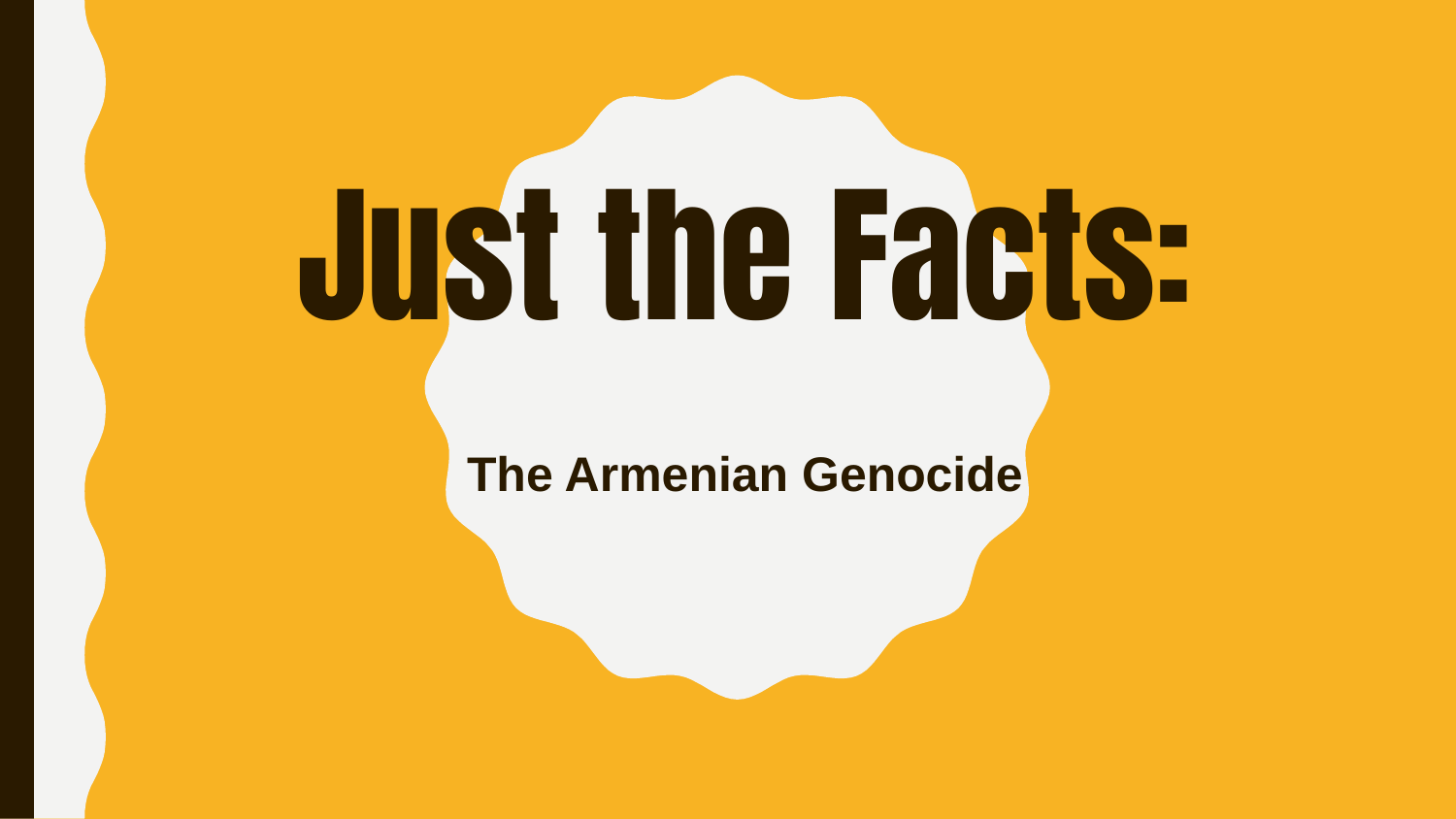

# Just the Facts:
The Armenian Genocide